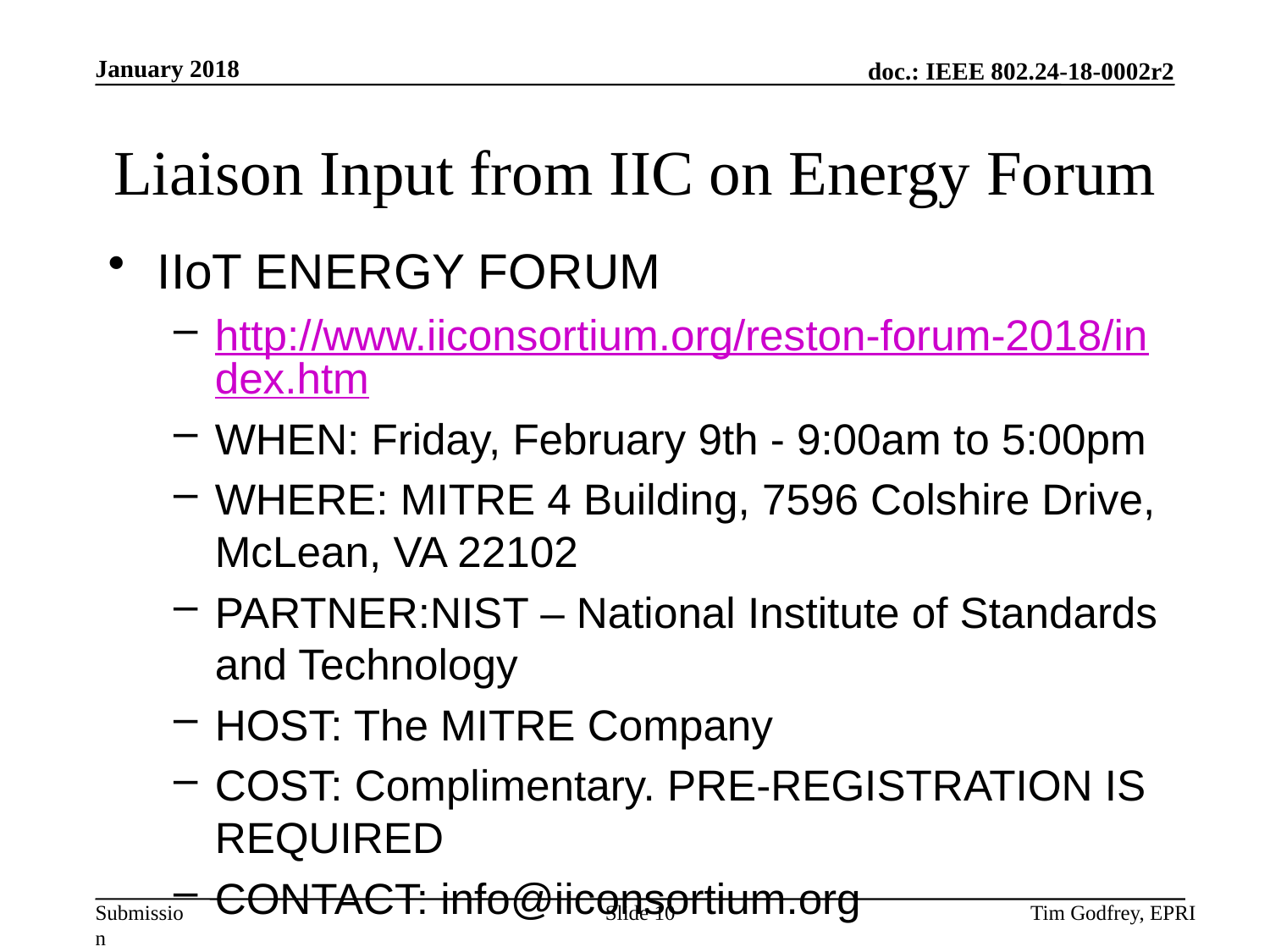

# Liaison Input from IIC on Energy Forum
IIoT ENERGY FORUM
http://www.iiconsortium.org/reston-forum-2018/index.htm
WHEN: Friday, February 9th - 9:00am to 5:00pm
WHERE: MITRE 4 Building, 7596 Colshire Drive, McLean, VA 22102
PARTNER:NIST – National Institute of Standards and Technology
HOST: The MITRE Company
COST: Complimentary. PRE-REGISTRATION IS REQUIRED
CONTACT: info@iiconsortium.org
Slide 10
Tim Godfrey, EPRI